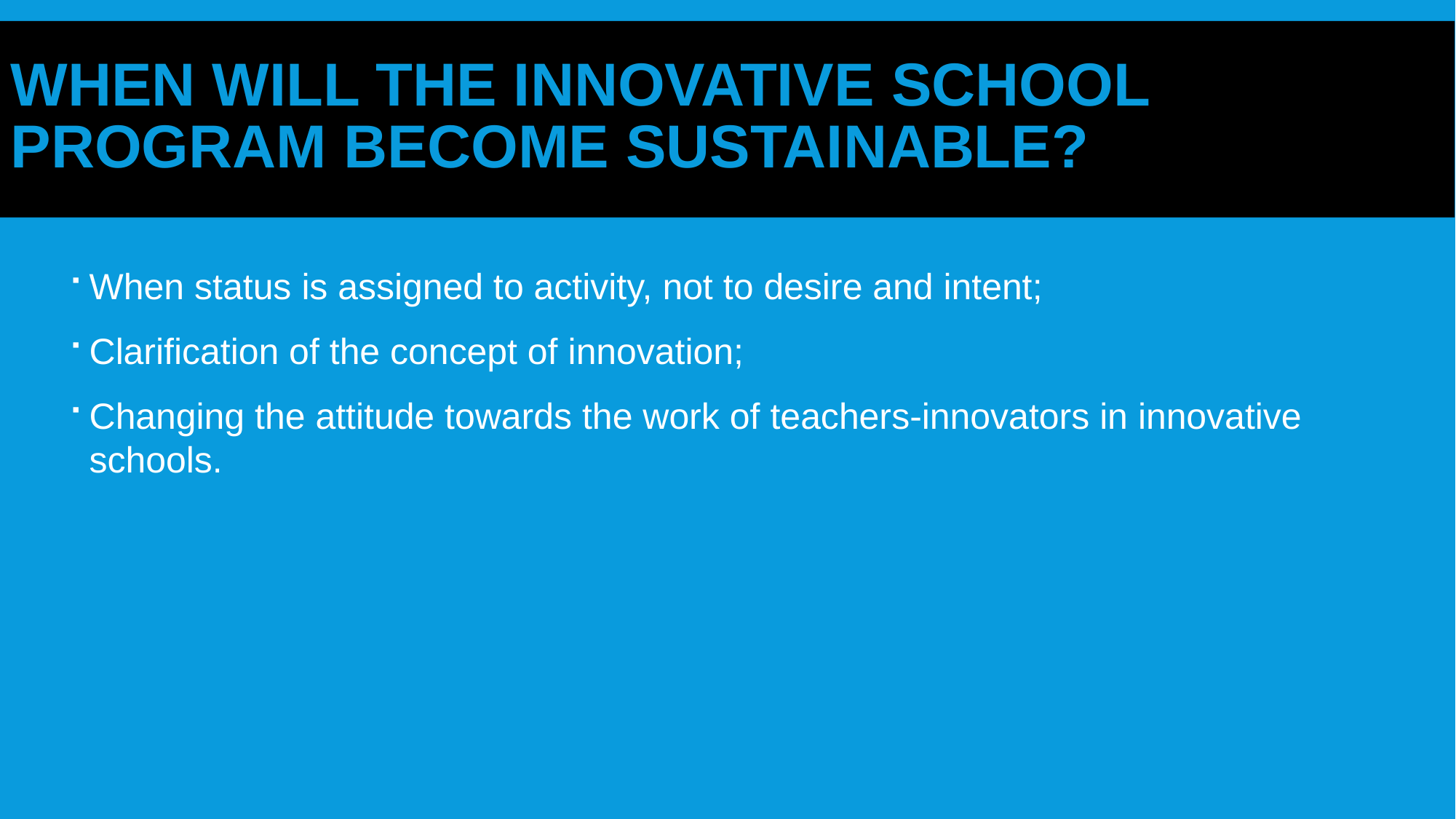

When will the innovative school program become sustainable?
When status is assigned to activity, not to desire and intent;
Clarification of the concept of innovation;
Changing the attitude towards the work of teachers-innovators in innovative schools.